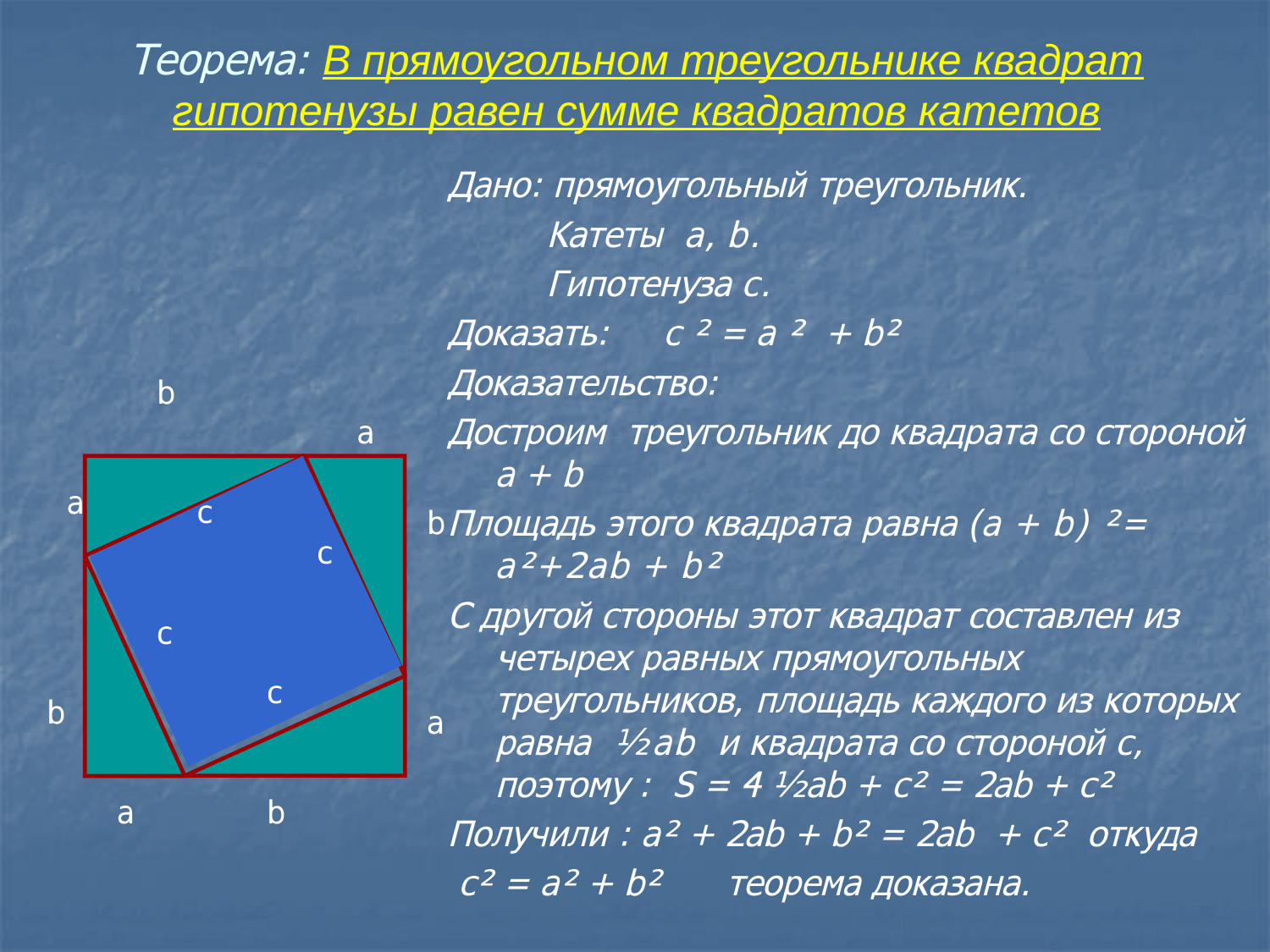

# Теорема: В прямоугольном треугольнике квадрат гипотенузы равен сумме квадратов катетов
Дано: прямоугольный треугольник.
         Катеты  а, b.
         Гипотенуза с.
Доказать:     с ² = а ²  + b²
Доказательство:
Достроим  треугольник до квадрата со стороной  а + b
Площадь этого квадрата равна (а + b) ²= а²+2аb + b²
C другой стороны этот квадрат составлен из четырех равных прямоугольных треугольников, площадь каждого из которых равна  ½аb  и квадрата со стороной с, поэтому :  S = 4 ½аb + с² = 2аb + с²
Получили : а² + 2аb + b² = 2аb  + с²  откуда
 с² = а² + b²      теорема доказана.

b

а

а
с

b
с

с

с
b
а
а
b